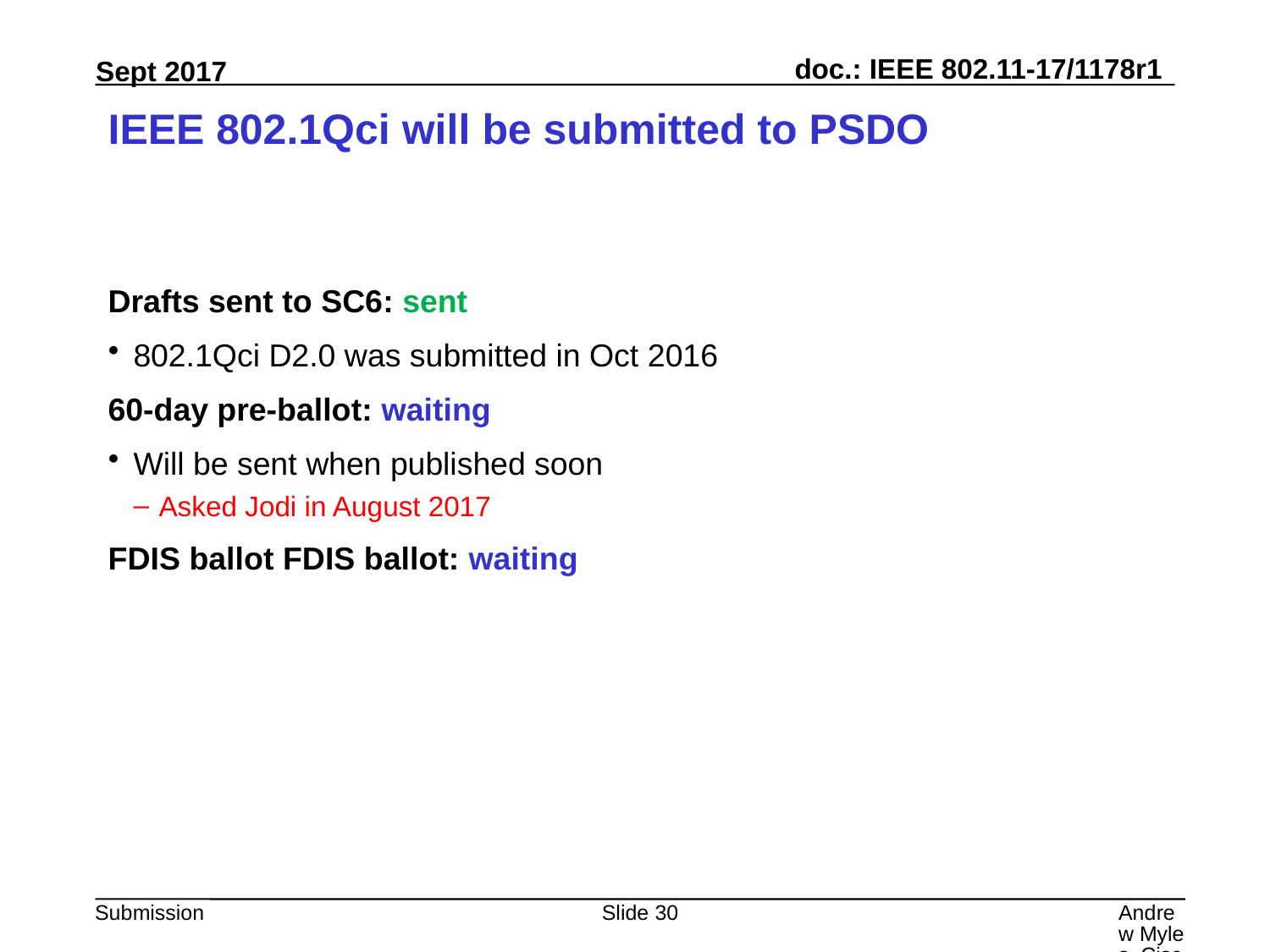

# IEEE 802.1Qci will be submitted to PSDO
Drafts sent to SC6: sent
802.1Qci D2.0 was submitted in Oct 2016
60-day pre-ballot: waiting
Will be sent when published soon
Asked Jodi in August 2017
FDIS ballot FDIS ballot: waiting
Slide 30
Andrew Myles, Cisco